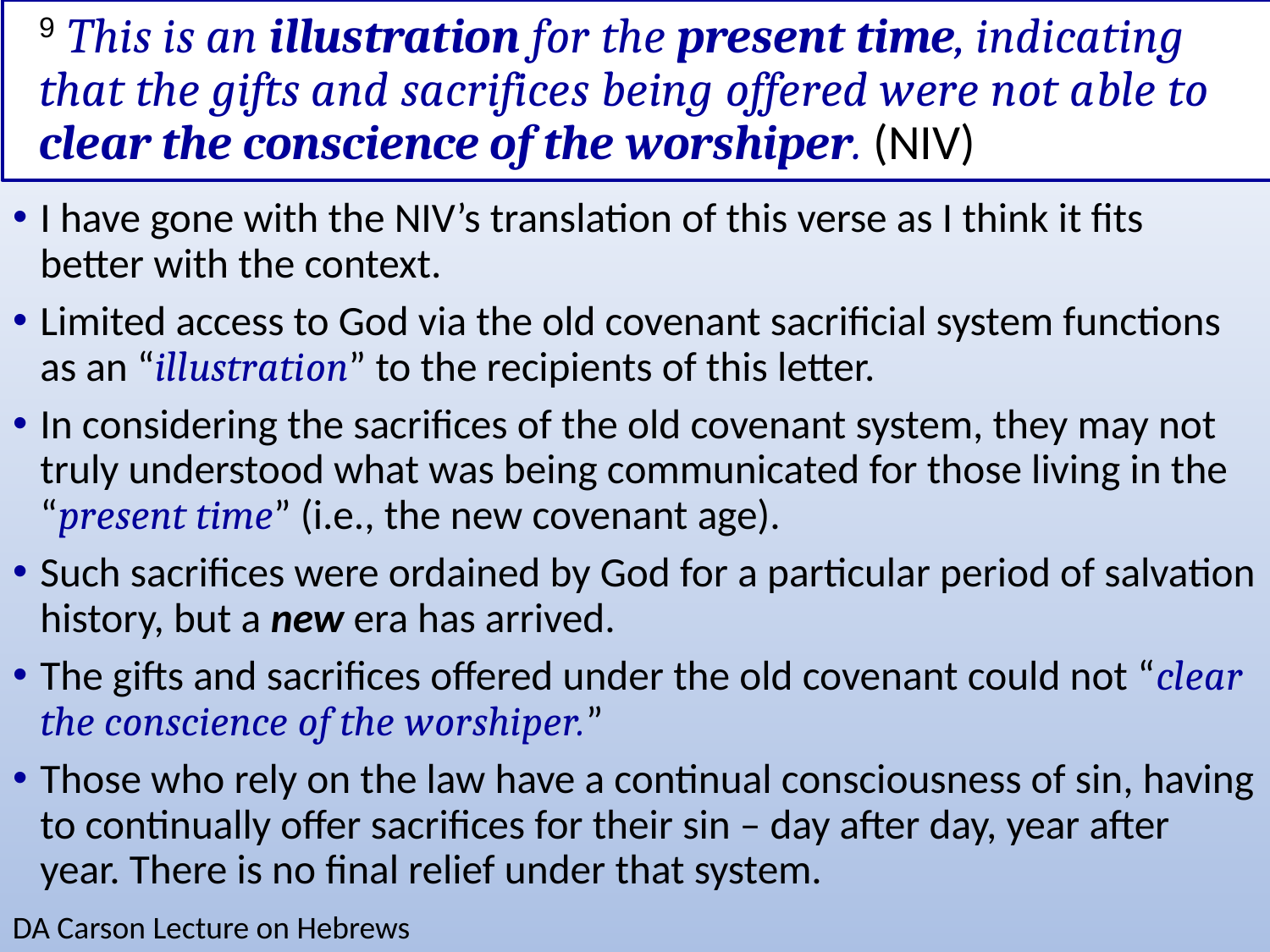

# 9 This is an illustration for the present time, indicating that the gifts and sacrifices being offered were not able to clear the conscience of the worshiper. (NIV)
I have gone with the NIV’s translation of this verse as I think it fits better with the context.
Limited access to God via the old covenant sacrificial system functions as an “illustration” to the recipients of this letter.
In considering the sacrifices of the old covenant system, they may not truly understood what was being communicated for those living in the “present time” (i.e., the new covenant age).
Such sacrifices were ordained by God for a particular period of salvation history, but a new era has arrived.
The gifts and sacrifices offered under the old covenant could not “clear the conscience of the worshiper.”
Those who rely on the law have a continual consciousness of sin, having to continually offer sacrifices for their sin – day after day, year after year. There is no final relief under that system.

DA Carson Lecture on Hebrews